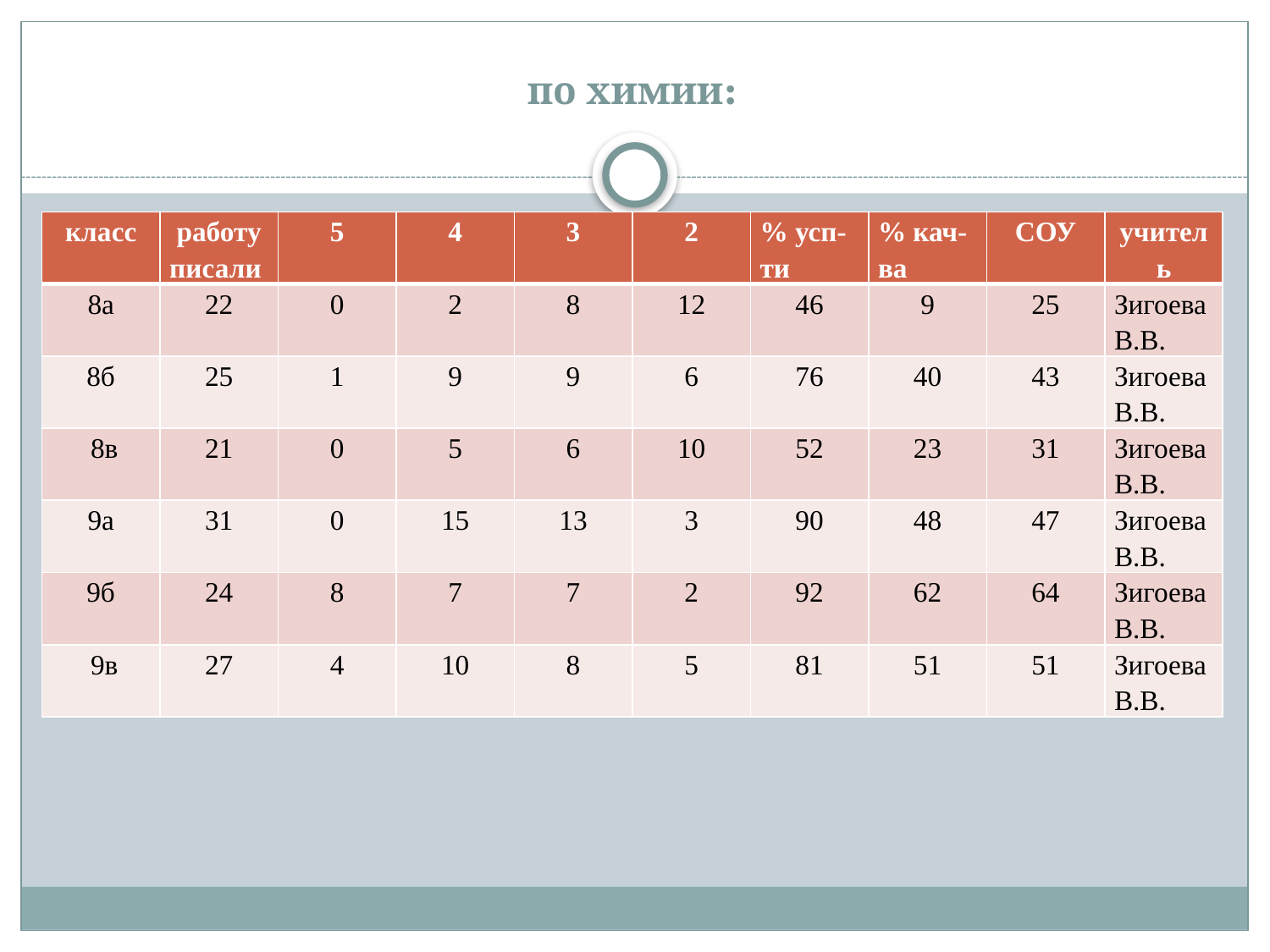

# по химии:
| класс | работу писали | 5 | 4 | 3 | 2 | % усп-ти | % кач-ва | СОУ | учитель |
| --- | --- | --- | --- | --- | --- | --- | --- | --- | --- |
| 8а | 22 | 0 | 2 | 8 | 12 | 46 | 9 | 25 | Зигоева В.В. |
| 8б | 25 | 1 | 9 | 9 | 6 | 76 | 40 | 43 | Зигоева В.В. |
| 8в | 21 | 0 | 5 | 6 | 10 | 52 | 23 | 31 | Зигоева В.В. |
| 9а | 31 | 0 | 15 | 13 | 3 | 90 | 48 | 47 | Зигоева В.В. |
| 9б | 24 | 8 | 7 | 7 | 2 | 92 | 62 | 64 | Зигоева В.В. |
| 9в | 27 | 4 | 10 | 8 | 5 | 81 | 51 | 51 | Зигоева В.В. |